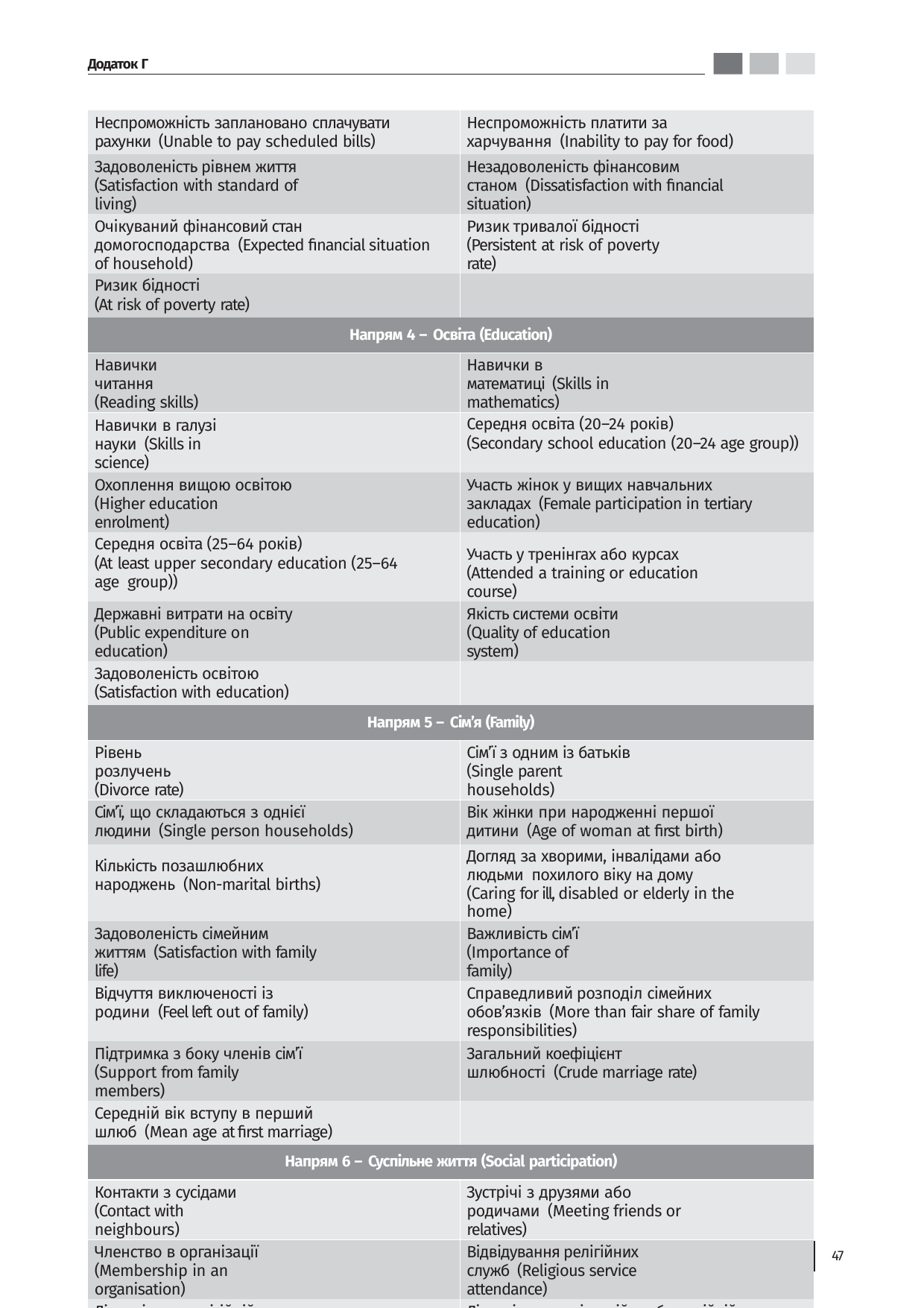

Додаток Г

| Неспроможність заплановано сплачувати рахунки (Unable to pay scheduled bills) | Неспроможність платити за харчування (Inability to pay for food) |
| --- | --- |
| Задоволеність рівнем життя (Satisfaction with standard of living) | Незадоволеність фінансовим станом (Dissatisfaction with financial situation) |
| Очікуваний фінансовий стан домогосподарства (Expected financial situation of household) | Ризик тривалої бідності (Persistent at risk of poverty rate) |
| Ризик бідності (At risk of poverty rate) |  |
| Напрям 4 – Освіта (Education) |  |
| Навички читання (Reading skills) | Навички в математиці (Skills in mathematics) |
| Навички в галузі науки (Skills in science) | Середня освіта (20–24 років) (Secondary school education (20–24 age group)) |
| Охоплення вищою освітою (Higher education enrolment) | Участь жінок у вищих навчальних закладах (Female participation in tertiary education) |
| Середня освіта (25–64 років) (At least upper secondary education (25–64 age group)) | Участь у тренінгах або курсах (Attended a training or education course) |
| Державні витрати на освіту (Public expenditure on education) | Якість системи освіти (Quality of education system) |
| Задоволеність освітою (Satisfaction with education) |  |
| Напрям 5 – Сім’я (Family) |  |
| Рівень розлучень (Divorce rate) | Сім’ї з одним із батьків (Single parent households) |
| Сім’ї, що складаються з однієї людини (Single person households) | Вік жінки при народженні першої дитини (Age of woman at first birth) |
| Кількість позашлюбних народжень (Non-marital births) | Догляд за хворими, інвалідами або людьми похилого віку на дому (Caring for ill, disabled or elderly in the home) |
| Задоволеність сімейним життям (Satisfaction with family life) | Важливість сім’ї (Importance of family) |
| Відчуття виключеності із родини (Feel left out of family) | Справедливий розподіл сімейних обов’язків (More than fair share of family responsibilities) |
| Підтримка з боку членів сім’ї (Support from family members) | Загальний коефіцієнт шлюбності (Crude marriage rate) |
| Середній вік вступу в перший шлюб (Mean age at first marriage) |  |
| Напрям 6 – Суспільне життя (Social participation) |  |
| Контакти з сусідами (Contact with neighbours) | Зустрічі з друзями або родичами (Meeting friends or relatives) |
| Членство в організації (Membership in an organisation) | Відвідування релігійних служб (Religious service attendance) |
| Діяльність у релігійній організації (Activity in a religious organisation) | Діяльність у політичній чи благодійній організації (Activity in a political or charitable organisation) |
| Діяльність в організації з особистих причин (Activity in an organisation for personal reasons) | Використання Інтернету (Use of the Internet) |
| Доступ до Інтернету (Internet access of households) | Довіра до представницької демократії (Trust in democratic representatives) |

АНА ЛІТИЧНА ДОПОВІДЬ
47